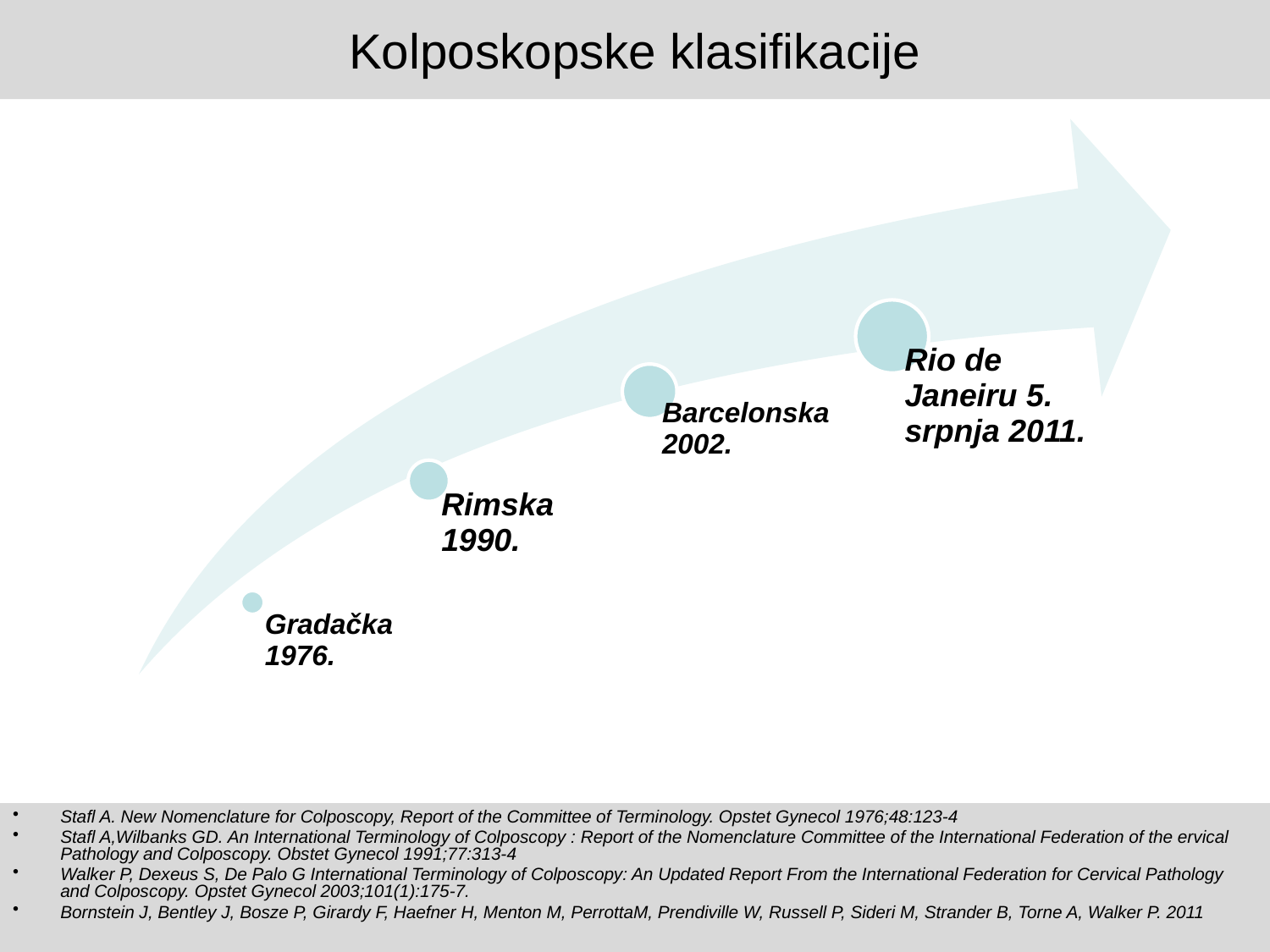

# Kolposkopske klasifikacije
Gradačka 1976.
Rimska 1990.
Barcelonska 2002.
Rio de Janeiru 5. srpnja 2011.
Stafl A. New Nomenclature for Colposcopy, Report of the Committee of Terminology. Opstet Gynecol 1976;48:123-4
Stafl A,Wilbanks GD. An International Terminology of Colposcopy : Report of the Nomenclature Committee of the International Federation of the ervical Pathology and Colposcopy. Obstet Gynecol 1991;77:313-4
Walker P, Dexeus S, De Palo G International Terminology of Colposcopy: An Updated Report From the International Federation for Cervical Pathology and Colposcopy. Opstet Gynecol 2003;101(1):175-7.
Bornstein J, Bentley J, Bosze P, Girardy F, Haefner H, Menton M, PerrottaM, Prendiville W, Russell P, Sideri M, Strander B, Torne A, Walker P. 2011